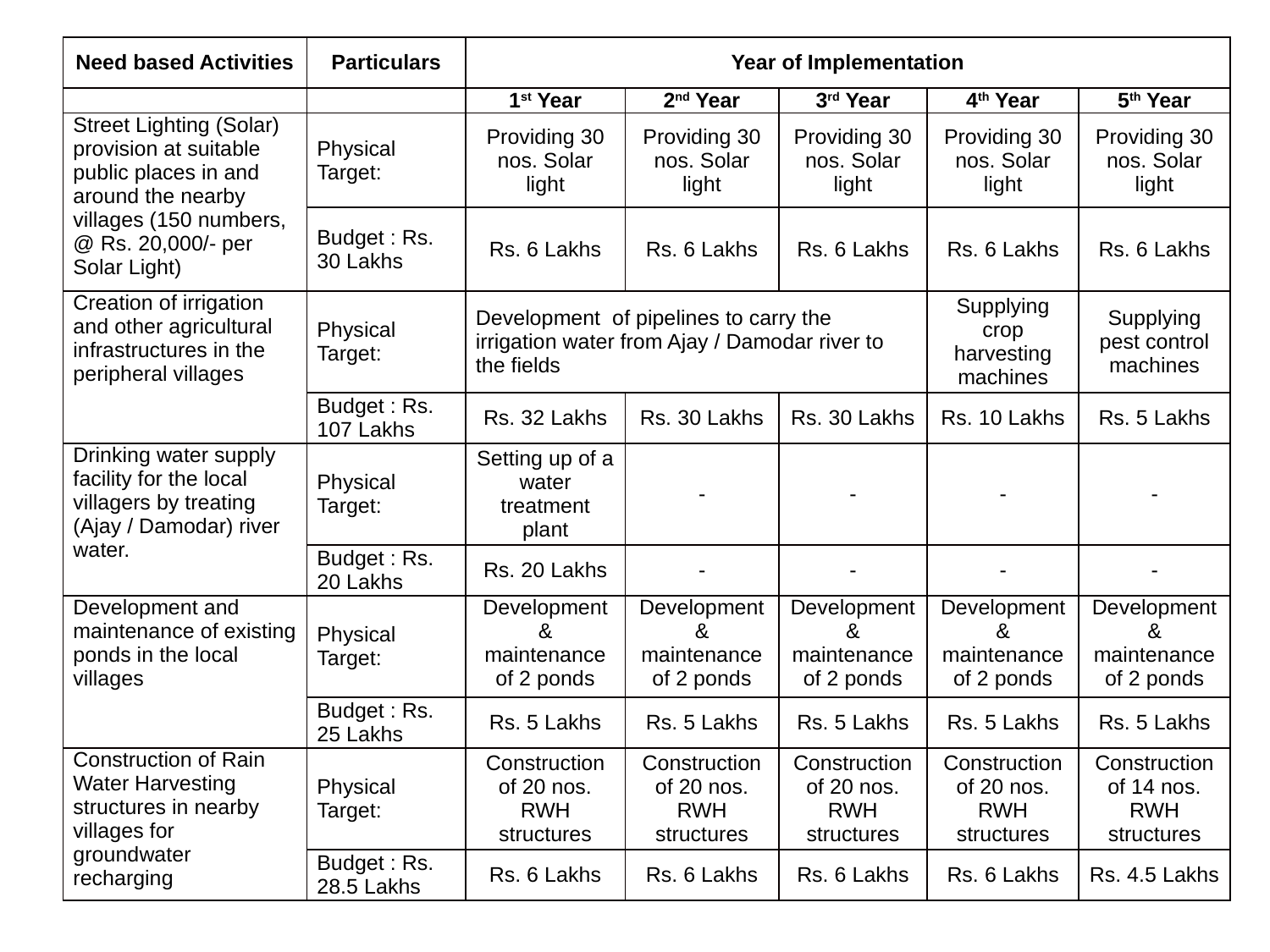

| Need based Activities | Particulars | Year of Implementation |  |  |  |  |
| --- | --- | --- | --- | --- | --- | --- |
|  |  | 1st Year | 2nd Year | 3rd Year | 4th Year | 5th Year |
| Street Lighting (Solar) provision at suitable public places in and around the nearby villages (150 numbers, @ Rs. 20,000/- per Solar Light) | Physical Target: | Providing 30 nos. Solar light | Providing 30 nos. Solar light | Providing 30 nos. Solar light | Providing 30 nos. Solar light | Providing 30 nos. Solar light |
|  | Budget : Rs. 30 Lakhs | Rs. 6 Lakhs | Rs. 6 Lakhs | Rs. 6 Lakhs | Rs. 6 Lakhs | Rs. 6 Lakhs |
| Creation of irrigation and other agricultural infrastructures in the peripheral villages | Physical Target: | Development of pipelines to carry the irrigation water from Ajay / Damodar river to the fields |  |  | Supplying crop harvesting machines | Supplying pest control machines |
|  | Budget : Rs. 107 Lakhs | Rs. 32 Lakhs | Rs. 30 Lakhs | Rs. 30 Lakhs | Rs. 10 Lakhs | Rs. 5 Lakhs |
| Drinking water supply facility for the local villagers by treating (Ajay / Damodar) river water. | Physical Target: | Setting up of a water treatment plant | - | - | - | - |
|  | Budget : Rs. 20 Lakhs | Rs. 20 Lakhs | - | - | - | - |
| Development and maintenance of existing ponds in the local villages | Physical Target: | Development & maintenance of 2 ponds | Development & maintenance of 2 ponds | Development & maintenance of 2 ponds | Development & maintenance of 2 ponds | Development & maintenance of 2 ponds |
|  | Budget : Rs. 25 Lakhs | Rs. 5 Lakhs | Rs. 5 Lakhs | Rs. 5 Lakhs | Rs. 5 Lakhs | Rs. 5 Lakhs |
| Construction of Rain Water Harvesting structures in nearby villages for groundwater recharging | Physical Target: | Construction of 20 nos. RWH structures | Construction of 20 nos. RWH structures | Construction of 20 nos. RWH structures | Construction of 20 nos. RWH structures | Construction of 14 nos. RWH structures |
|  | Budget : Rs. 28.5 Lakhs | Rs. 6 Lakhs | Rs. 6 Lakhs | Rs. 6 Lakhs | Rs. 6 Lakhs | Rs. 4.5 Lakhs |
42